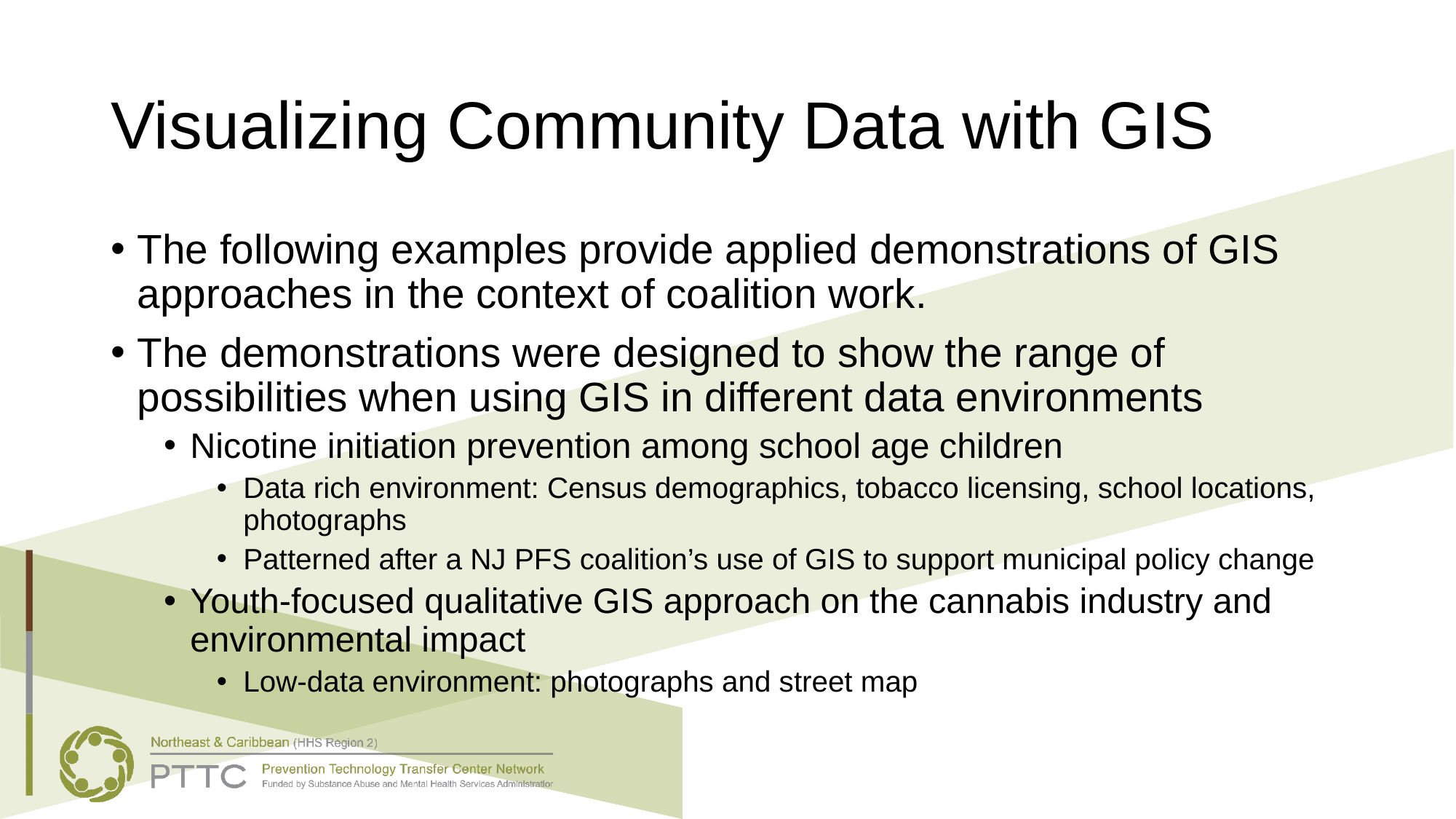

# Visualizing Community Data with GIS
The following examples provide applied demonstrations of GIS approaches in the context of coalition work.
The demonstrations were designed to show the range of possibilities when using GIS in different data environments
Nicotine initiation prevention among school age children
Data rich environment: Census demographics, tobacco licensing, school locations, photographs
Patterned after a NJ PFS coalition’s use of GIS to support municipal policy change
Youth-focused qualitative GIS approach on the cannabis industry and environmental impact
Low-data environment: photographs and street map